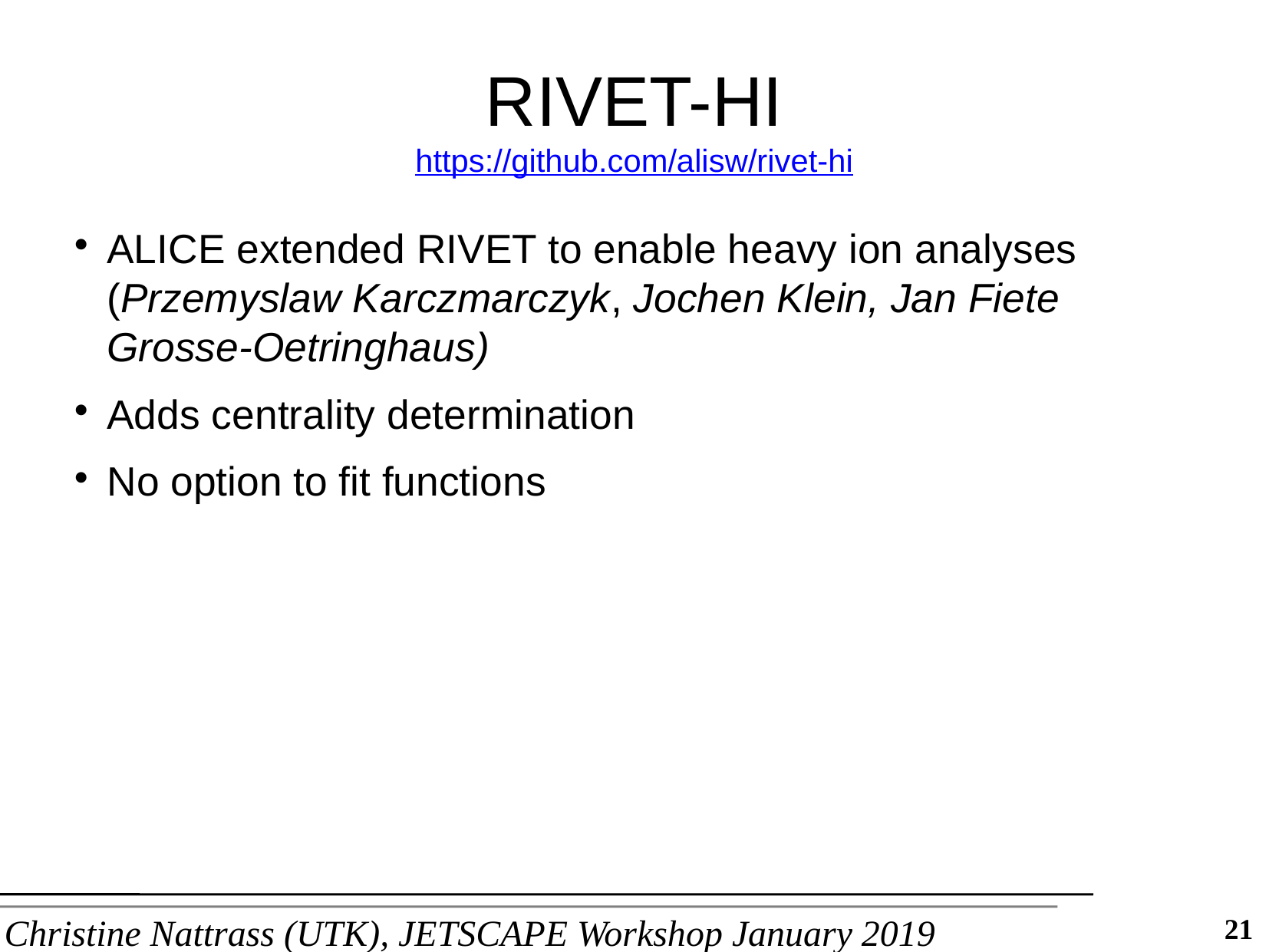

RIVET-HI
https://github.com/alisw/rivet-hi
ALICE extended RIVET to enable heavy ion analyses (Przemyslaw Karczmarczyk, Jochen Klein, Jan Fiete Grosse-Oetringhaus)
Adds centrality determination
No option to fit functions
UTK clone of RIVET-HI
https://github.com/cnattras/rivet-hi
Implementation of STAR/ALICE, CMS, and ATLAS background subtraction methods for jets
Calculation of vn from thrown particles